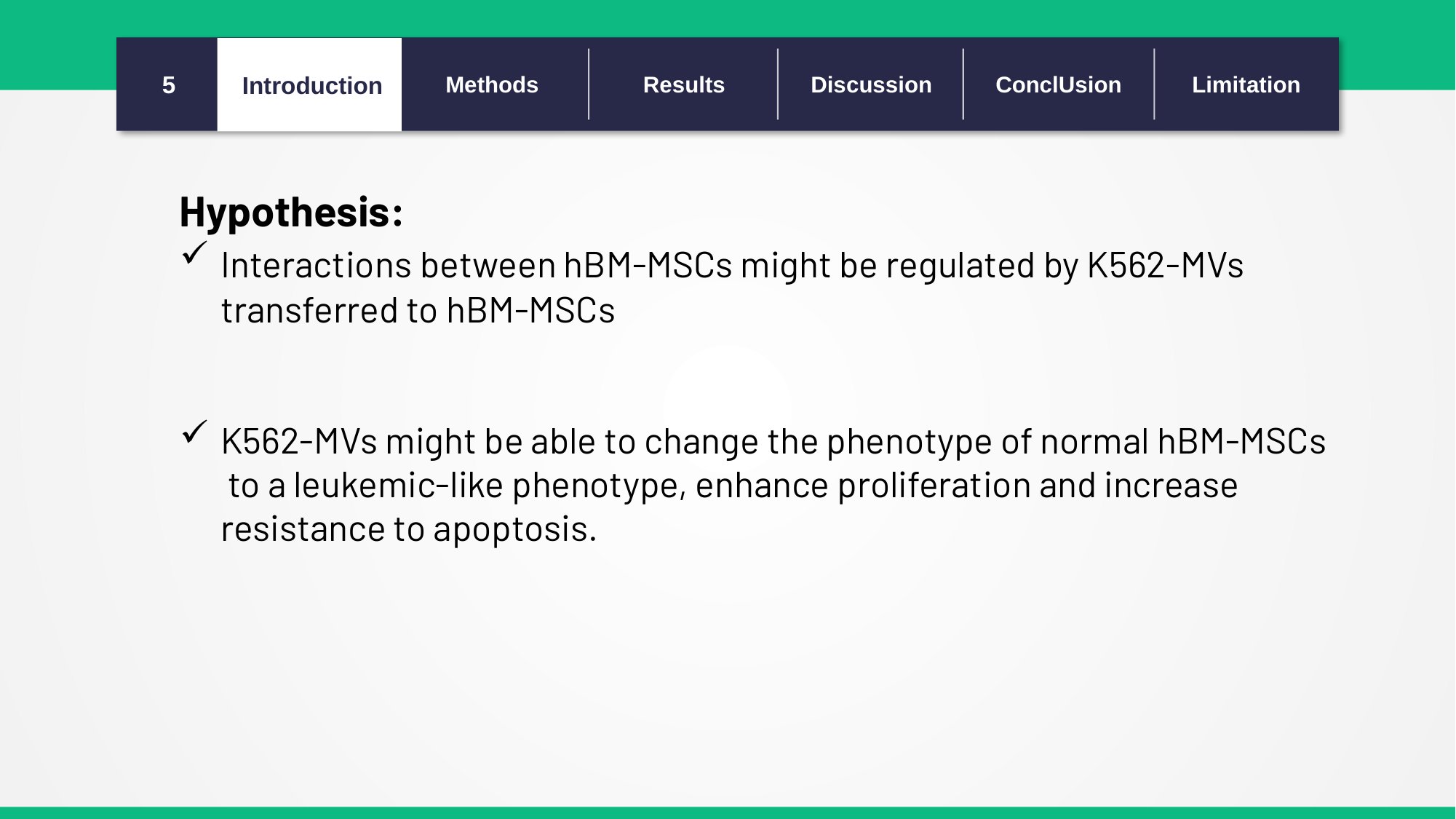

5
Introduction
Methods
Results
Discussion
ConclUsion
Limitation

Hypothesis:
Interactions between hBM-MSCs might be regulated by K562-MVs transferred to hBM-MSCs

K562-MVs might be able to change the phenotype of normal hBM-MSCs  to a leukemic-like phenotype, enhance proliferation and increase resistance to apoptosis.